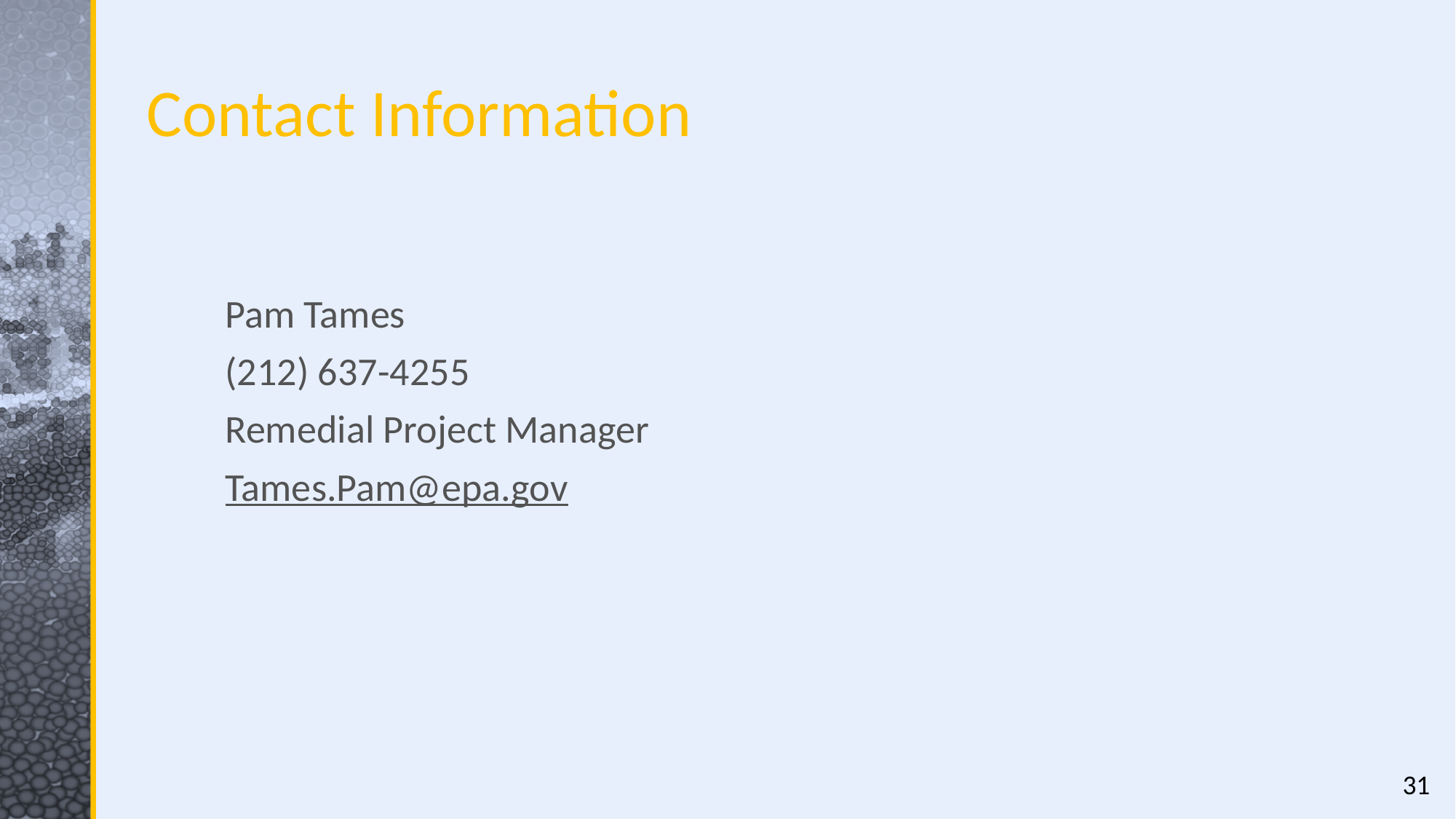

# Contact Information
Pam Tames
(212) 637-4255
Remedial Project Manager
Tames.Pam@epa.gov

31